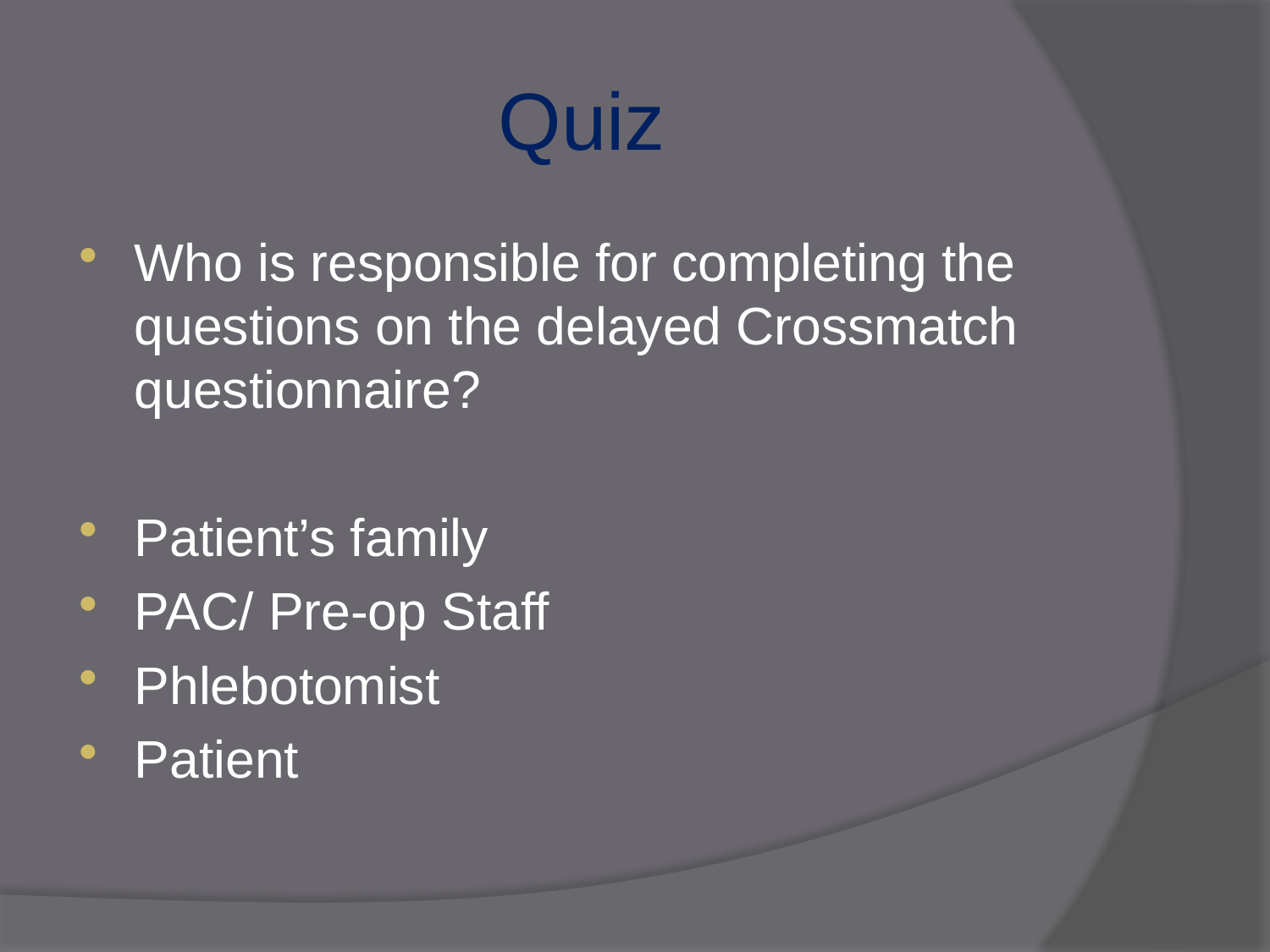

# Quiz
Who is responsible for completing the questions on the delayed Crossmatch questionnaire?

Patient’s family
PAC/ Pre-op Staff
Phlebotomist
Patient